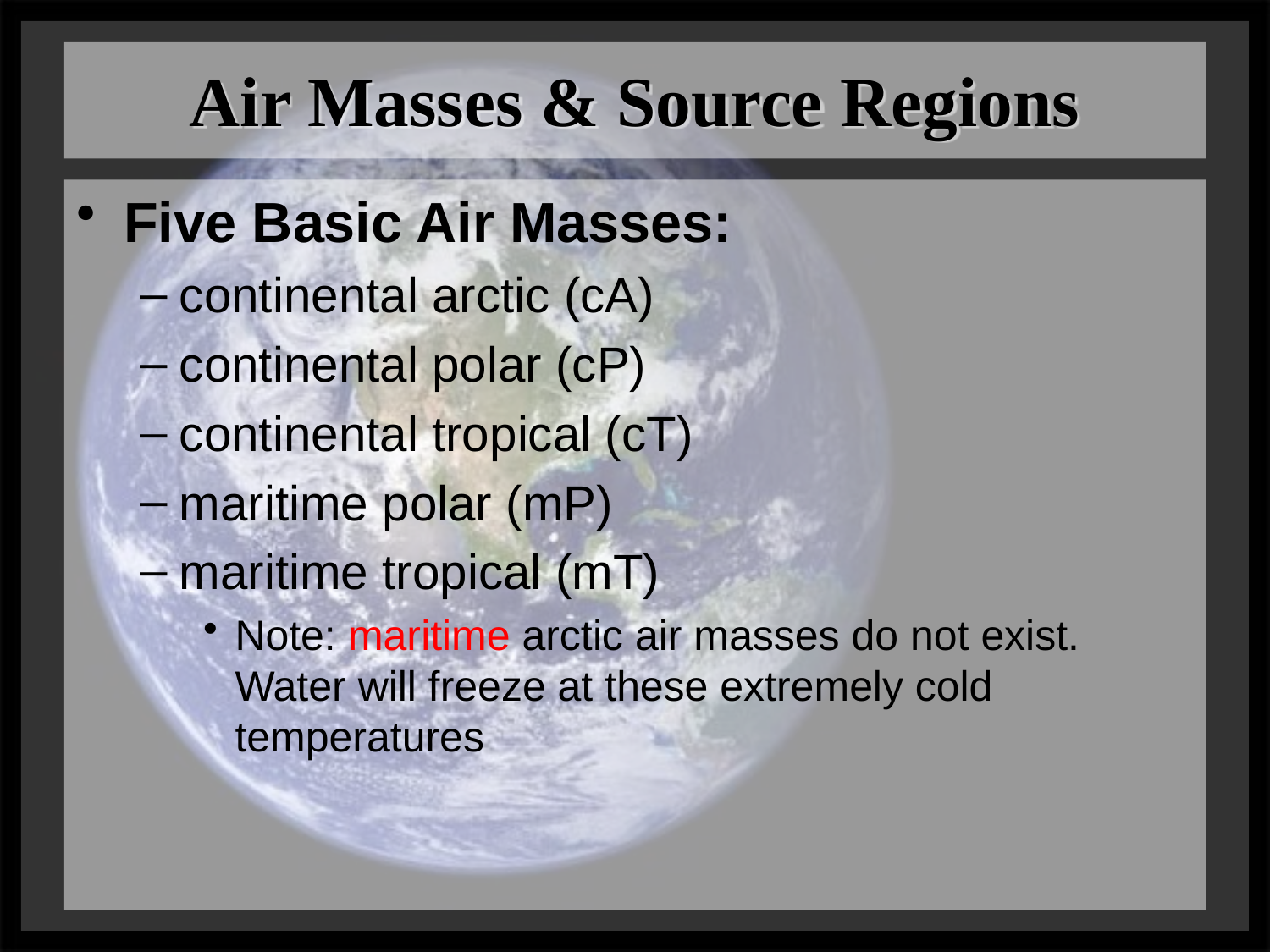

# Air Masses & Source Regions
Five Basic Air Masses:
continental arctic (cA)
continental polar (cP)
continental tropical (cT)
maritime polar (mP)
maritime tropical (mT)
Note: maritime arctic air masses do not exist. Water will freeze at these extremely cold temperatures